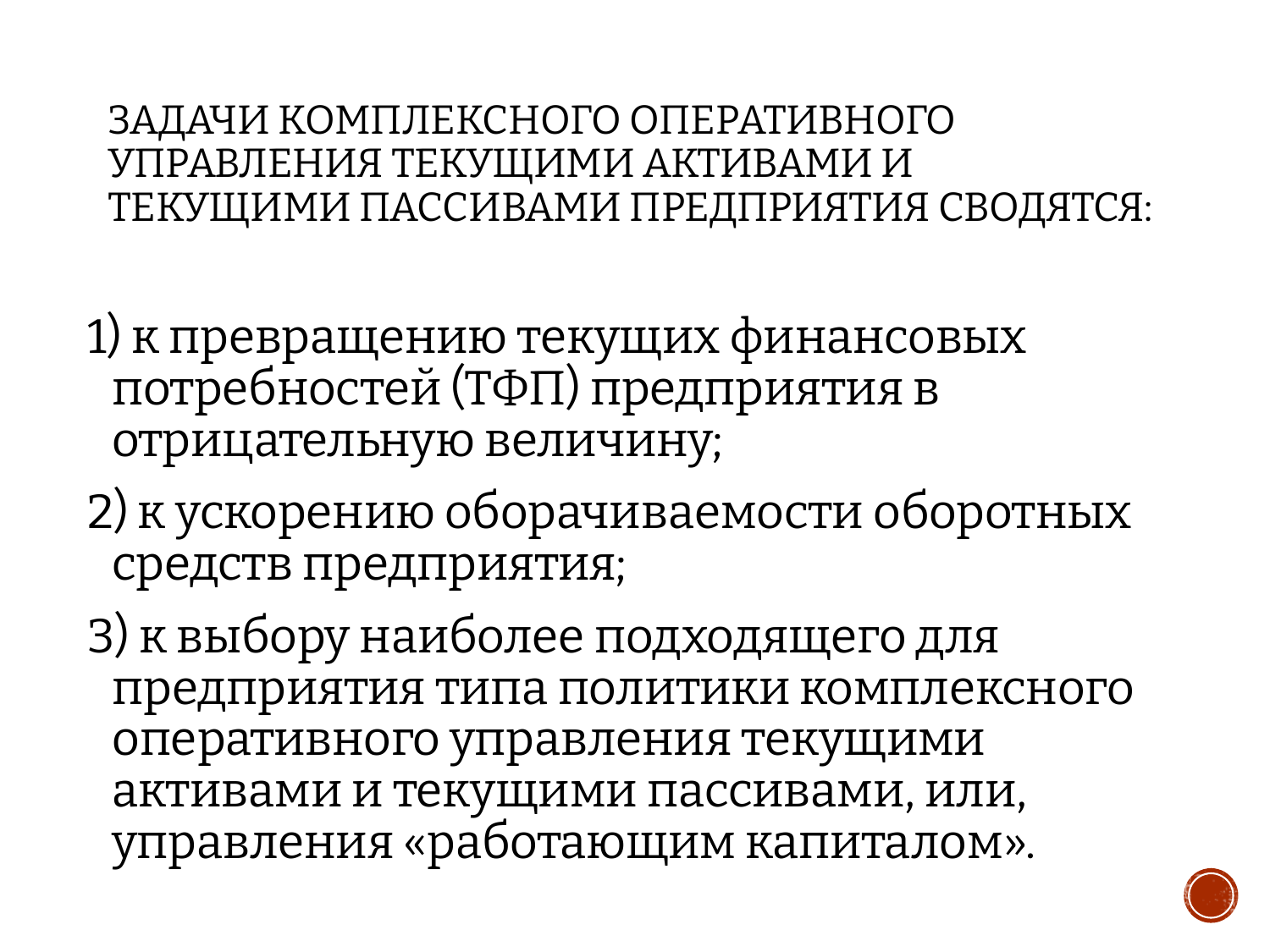

# Задачи комплексного оперативного управления текущими активами и текущими пассивами предприятия сводятся:
1) к превращению текущих финансовых потребностей (ТФП) предприятия в отрицательную величину;
2) к ускорению оборачиваемости оборотных средств предприятия;
3) к выбору наиболее подходящего для предприятия типа политики комплексного оперативного управления текущими активами и текущими пассивами, или, управления «работающим капиталом».